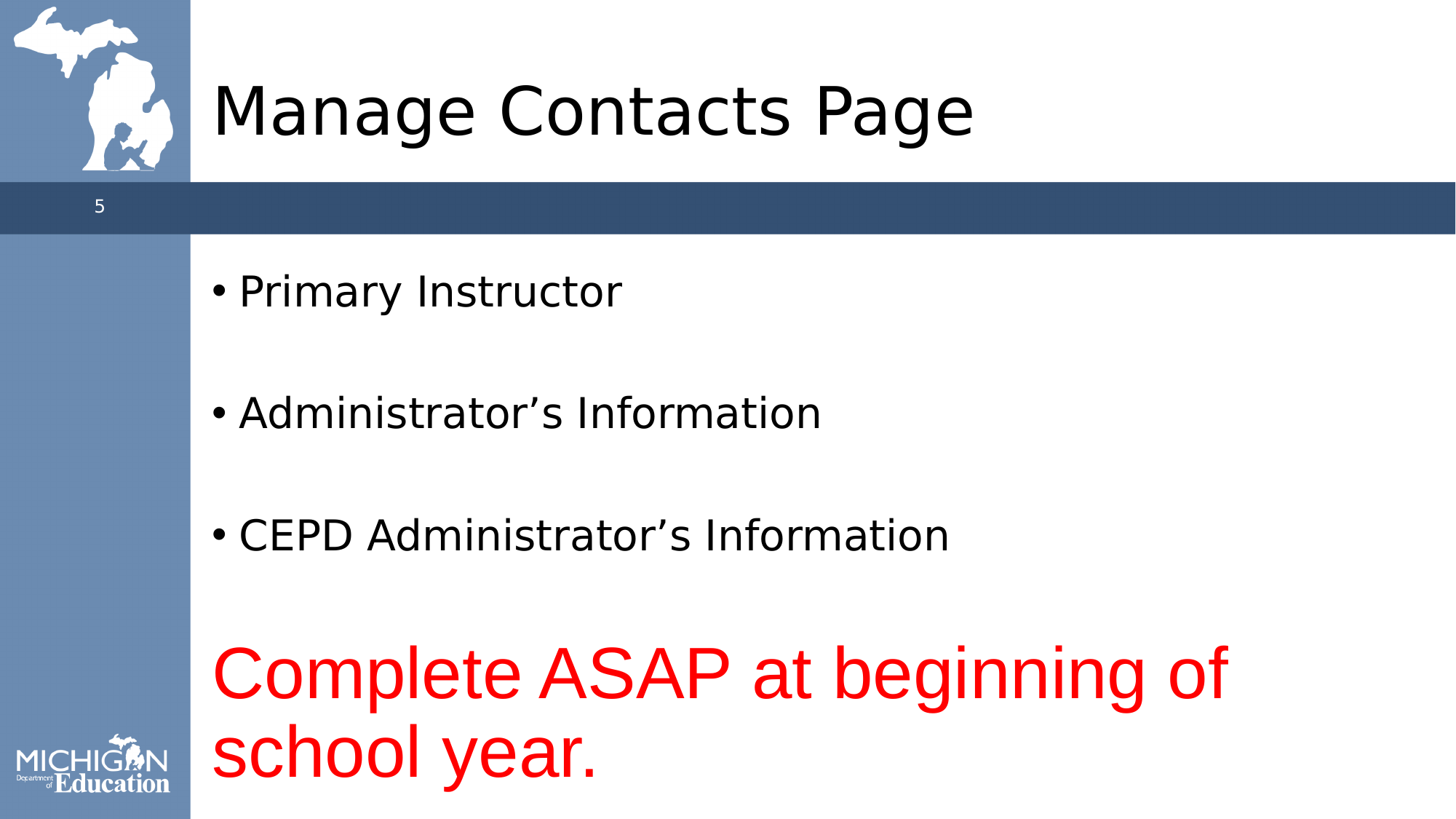

# Manage Contacts Page
5
Primary Instructor

Administrator’s Information

CEPD Administrator’s Information

Complete ASAP at beginning of school year.